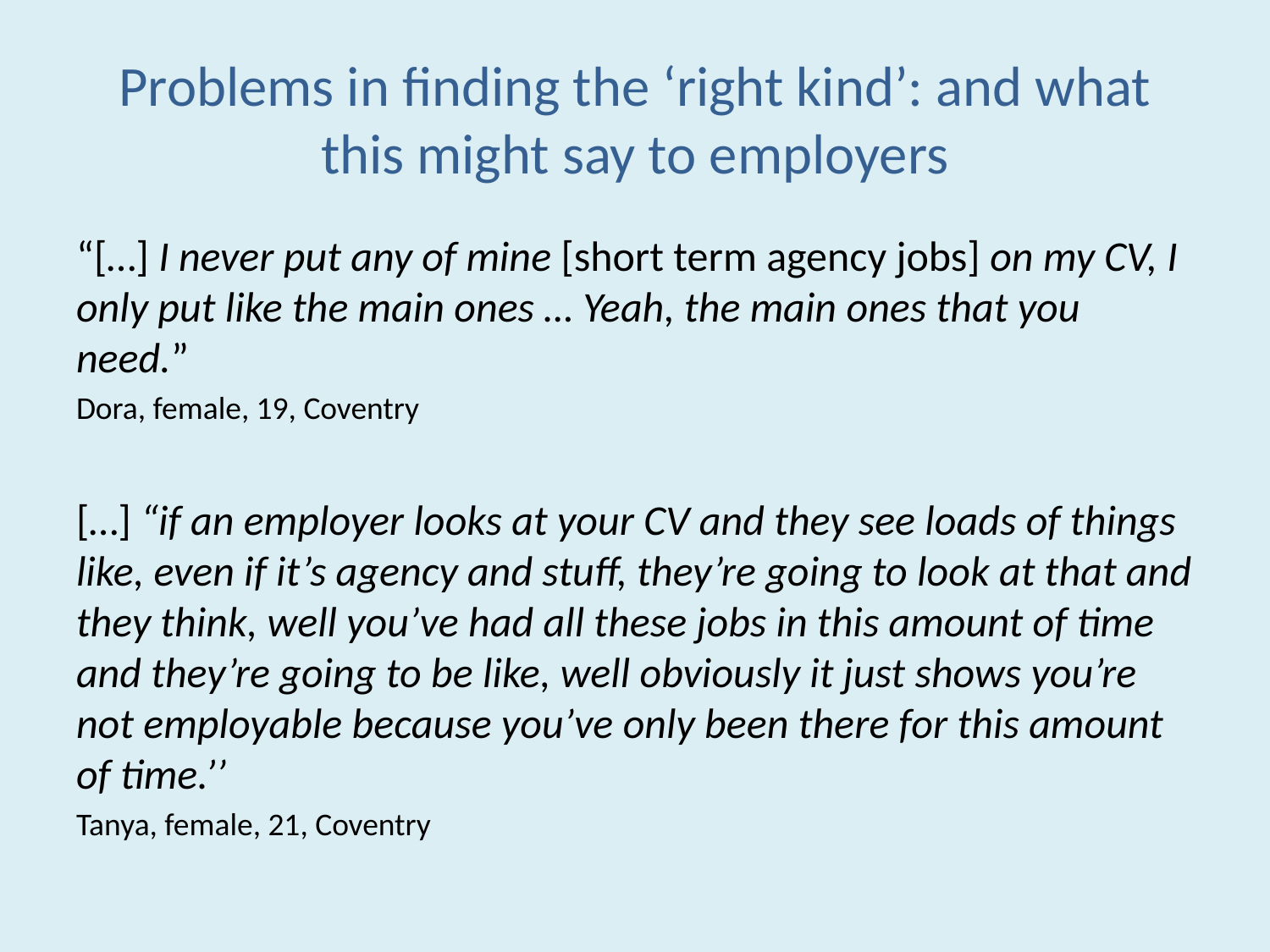

# Problems in finding the ‘right kind’: and what this might say to employers
“[…] I never put any of mine [short term agency jobs] on my CV, I only put like the main ones … Yeah, the main ones that you need.”
Dora, female, 19, Coventry

[…] “if an employer looks at your CV and they see loads of things like, even if it’s agency and stuff, they’re going to look at that and they think, well you’ve had all these jobs in this amount of time and they’re going to be like, well obviously it just shows you’re not employable because you’ve only been there for this amount of time.’’
Tanya, female, 21, Coventry